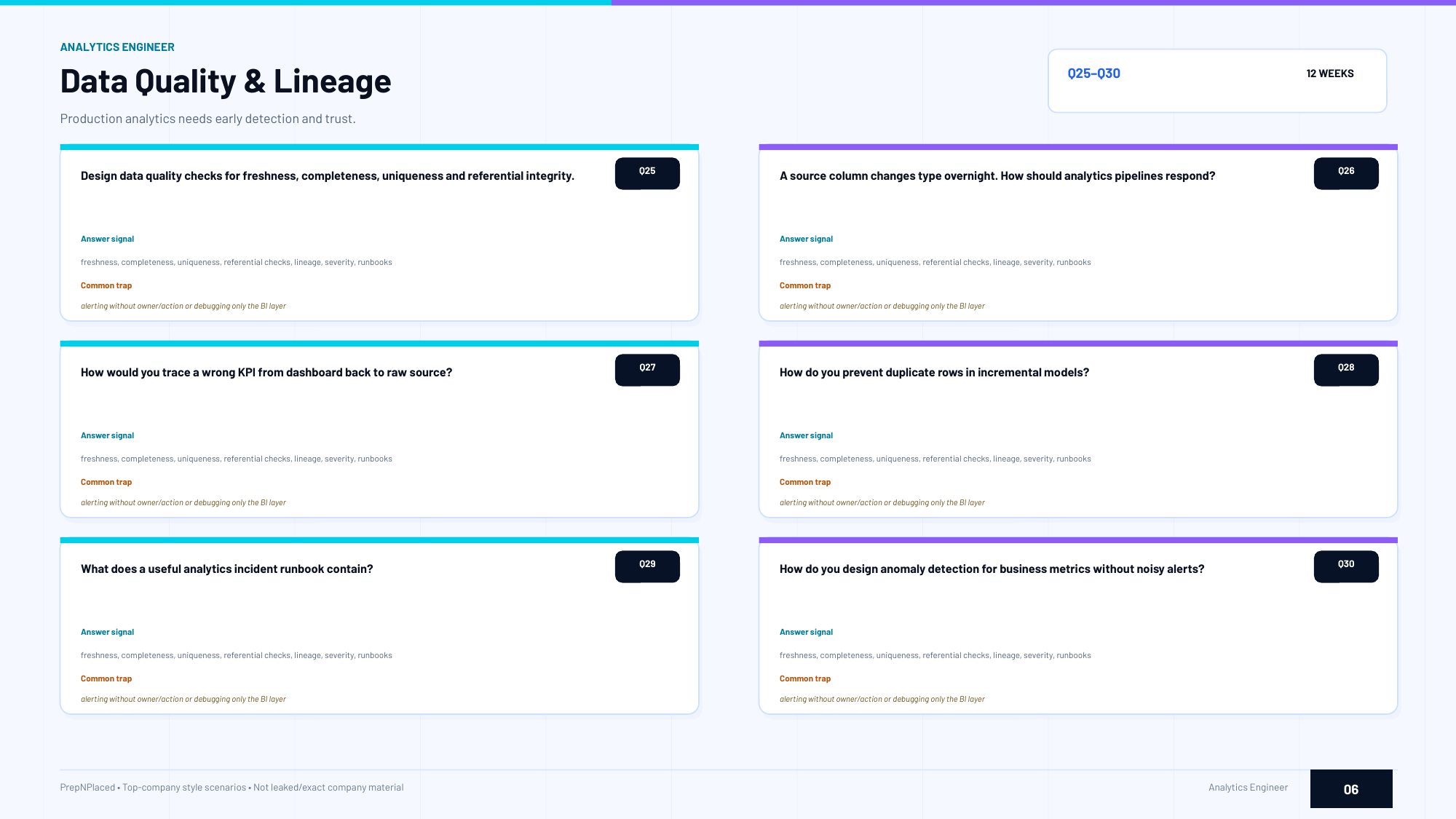

ANALYTICS ENGINEER

Data Quality & Lineage
Q25–Q30
12 WEEKS
Production analytics needs early detection and trust.

Q25
Q26
Design data quality checks for freshness, completeness, uniqueness and referential integrity.
A source column changes type overnight. How should analytics pipelines respond?
Answer signal
Answer signal
freshness, completeness, uniqueness, referential checks, lineage, severity, runbooks
freshness, completeness, uniqueness, referential checks, lineage, severity, runbooks
Common trap
Common trap
alerting without owner/action or debugging only the BI layer
alerting without owner/action or debugging only the BI layer

Q27
Q28
How would you trace a wrong KPI from dashboard back to raw source?
How do you prevent duplicate rows in incremental models?
Answer signal
Answer signal
freshness, completeness, uniqueness, referential checks, lineage, severity, runbooks
freshness, completeness, uniqueness, referential checks, lineage, severity, runbooks
Common trap
Common trap
alerting without owner/action or debugging only the BI layer
alerting without owner/action or debugging only the BI layer

Q29
Q30
What does a useful analytics incident runbook contain?
How do you design anomaly detection for business metrics without noisy alerts?
Answer signal
Answer signal
freshness, completeness, uniqueness, referential checks, lineage, severity, runbooks
freshness, completeness, uniqueness, referential checks, lineage, severity, runbooks
Common trap
Common trap
alerting without owner/action or debugging only the BI layer
alerting without owner/action or debugging only the BI layer

06
PrepNPlaced • Top-company style scenarios • Not leaked/exact company material
Analytics Engineer